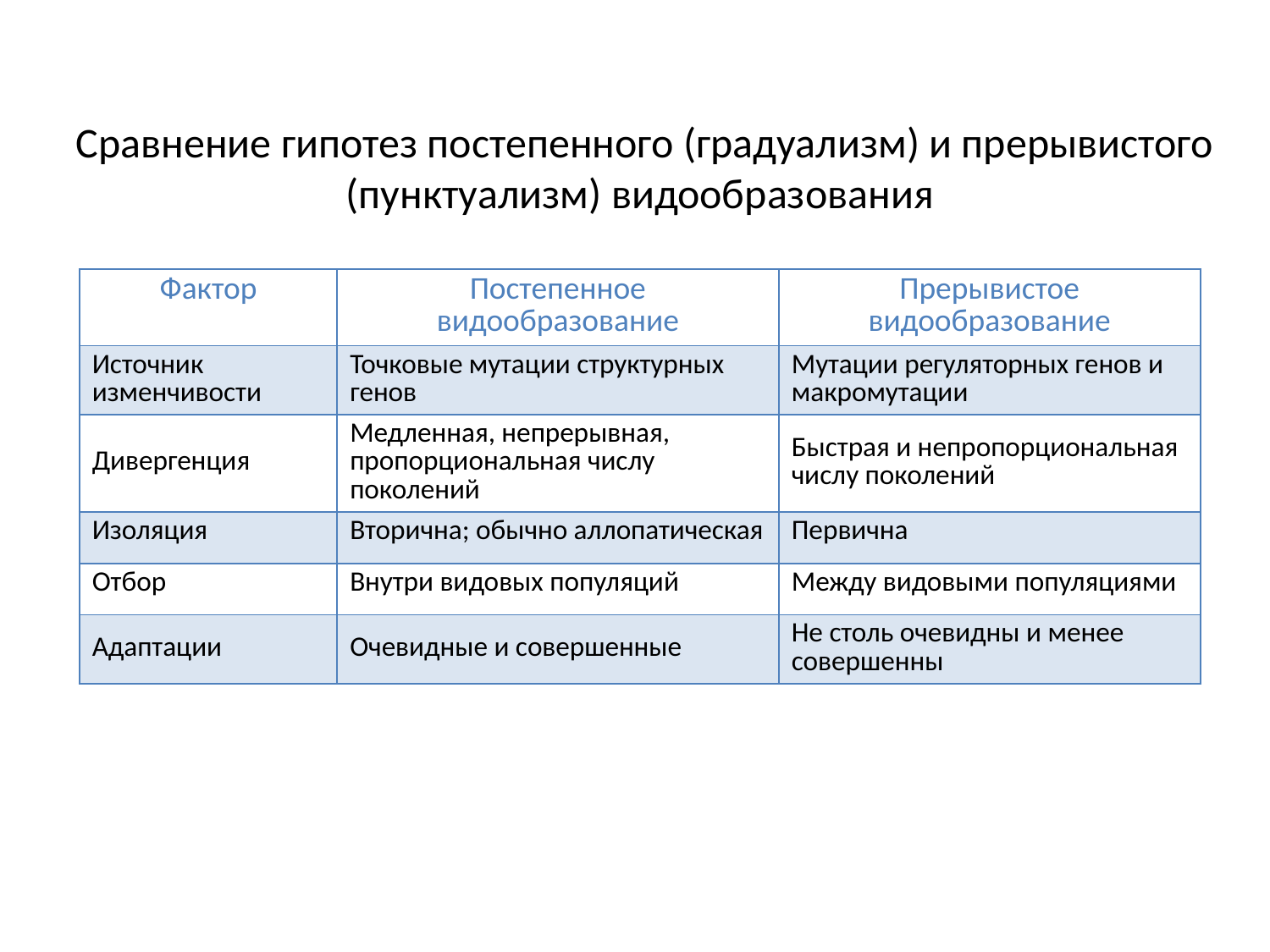

Сравнение гипотез постепенного (градуализм) и прерывистого (пунктуализм) видообразования
| Фактор | Постепенное видообразование | Прерывистое видообразование |
| --- | --- | --- |
| Источник изменчивости | Точковые мутации структурных генов | Мутации регуляторных генов и макромутации |
| Дивергенция | Медленная, непрерывная, пропорциональная числу поколений | Быстрая и непропорциональная числу поколений |
| Изоляция | Вторична; обычно аллопатическая | Первична |
| Отбор | Внутри видовых популяций | Между видовыми популяциями |
| Адаптации | Очевидные и совершенные | Не столь очевидны и менее совершенны |